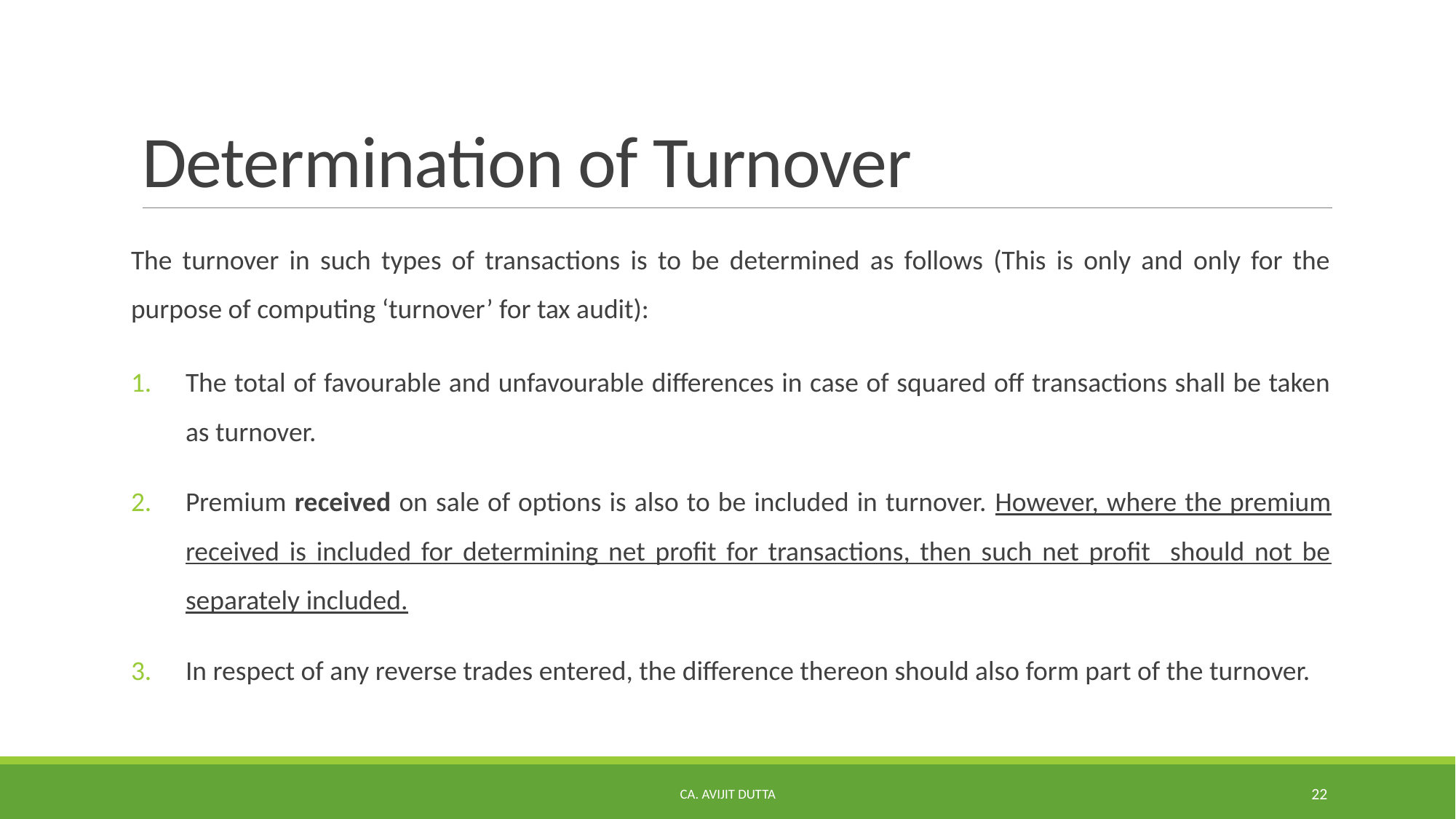

# Determination of Turnover
The turnover in such types of transactions is to be determined as follows (This is only and only for the purpose of computing ‘turnover’ for tax audit):
The total of favourable and unfavourable differences in case of squared off transactions shall be taken as turnover.
Premium received on sale of options is also to be included in turnover. However, where the premium received is included for determining net profit for transactions, then such net profit  should not be separately included.
In respect of any reverse trades entered, the difference thereon should also form part of the turnover.
CA. AVIJIT DUTTA
22